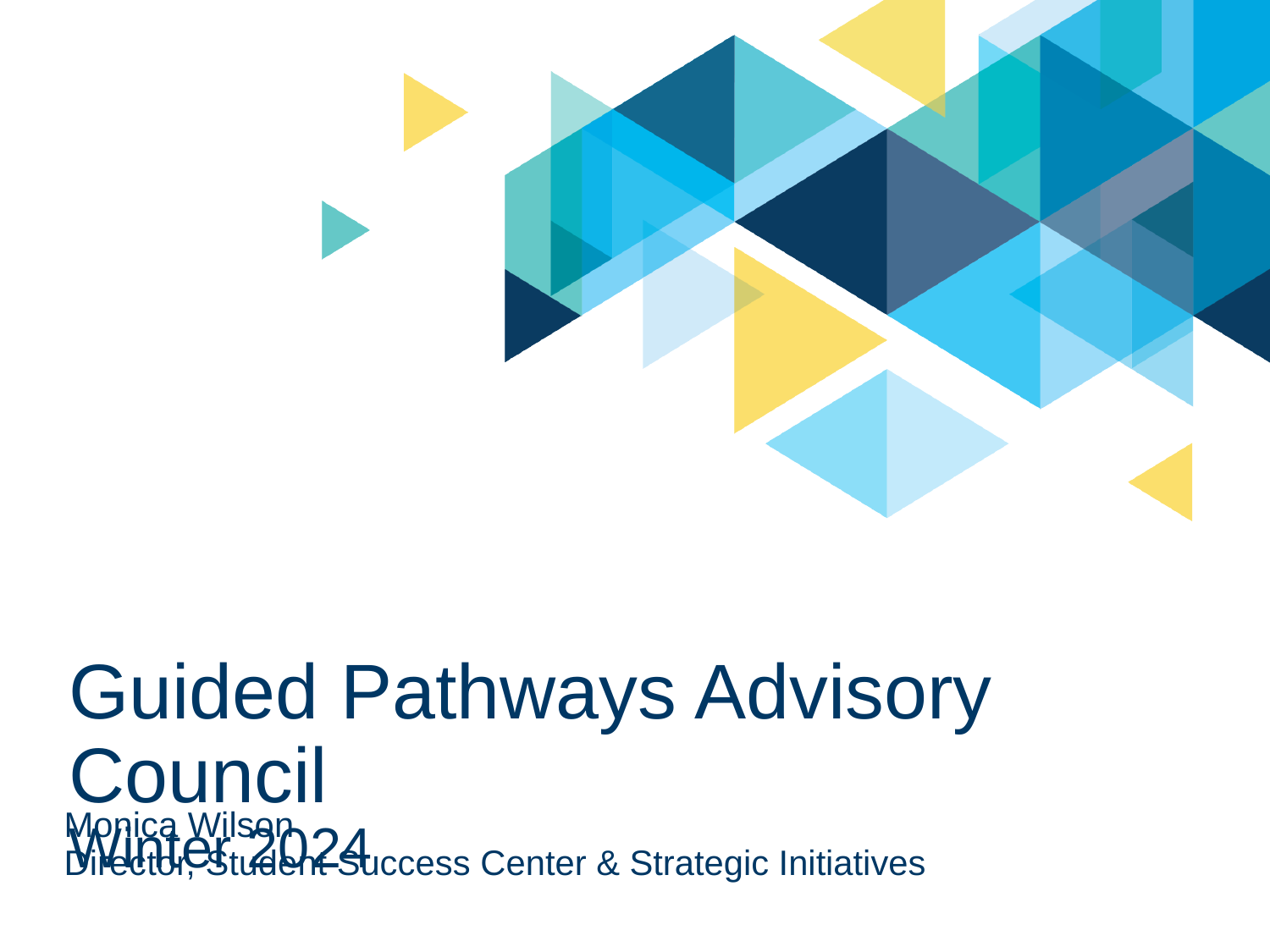

# Guided Pathways Advisory Council Winter 2024
Monica Wilson
Director, Student Success Center & Strategic Initiatives